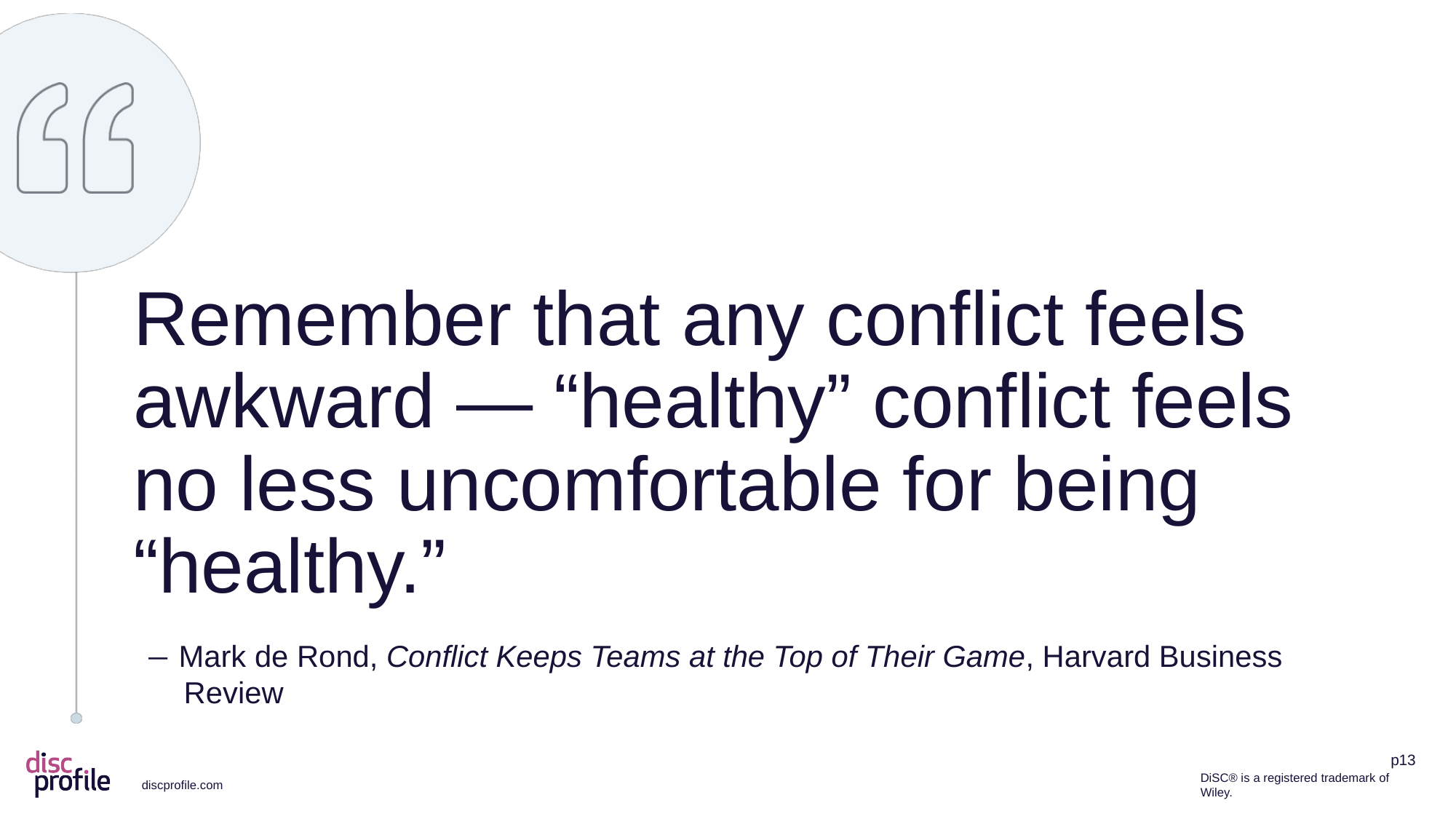

Remember that any conflict feels awkward — “healthy” conflict feels no less uncomfortable for being “healthy.”
― Mark de Rond, Conflict Keeps Teams at the Top of Their Game, Harvard Business Review